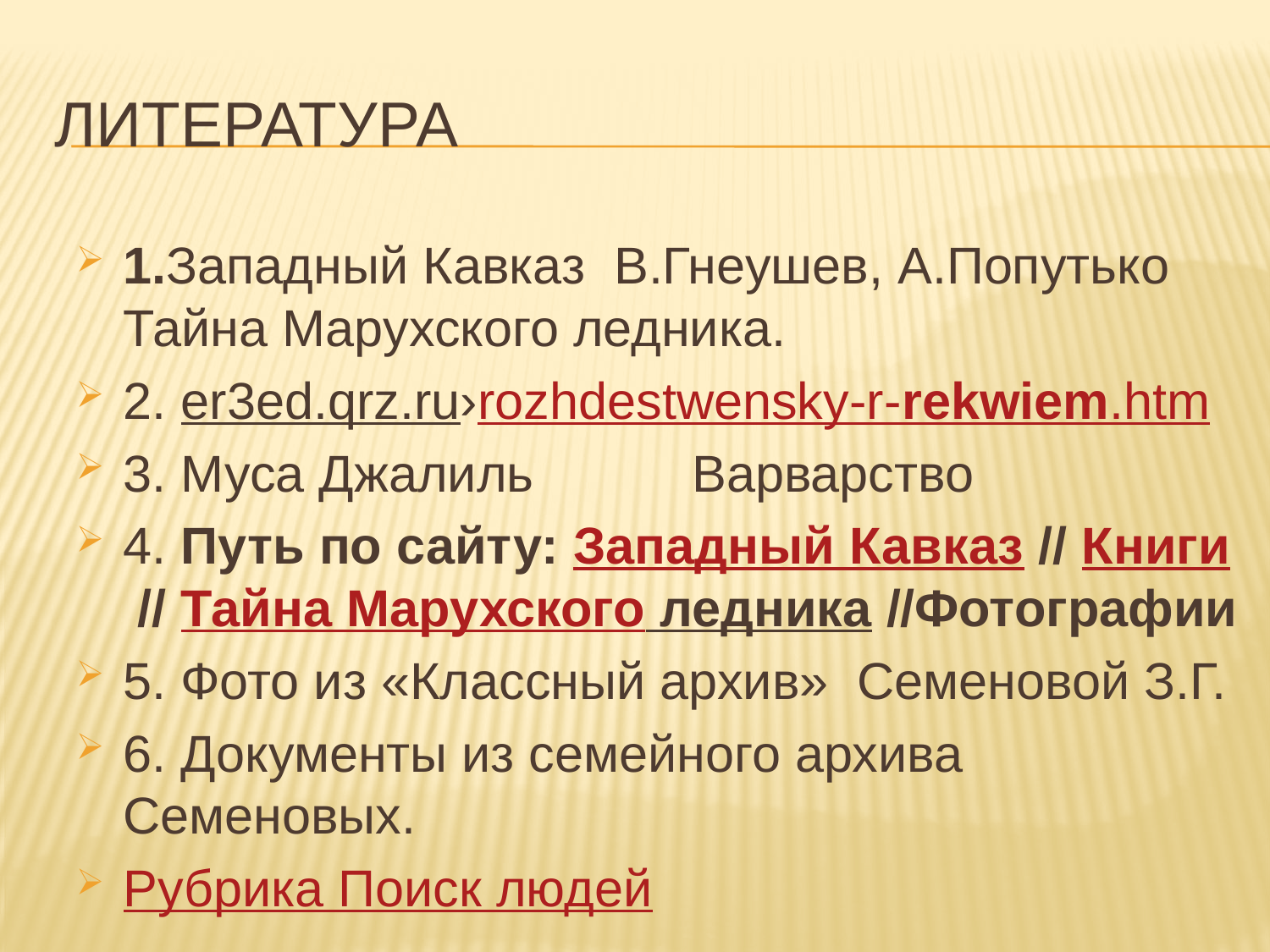

# Литература
1.Западный Кавказ  В.Гнеушев, А.Попутько   Тайна Марухского ледника.
2. er3ed.qrz.ru›rozhdestwensky-r-rekwiem.htm
3. Муса Джалиль           Варварство
4. Путь по сайту: Западный Кавказ // Книги // Тайна Марухского ледника //Фотографии
5. Фото из «Классный архив»  Семеновой З.Г.
6. Документы из семейного архива Семеновых.
Рубрика Поиск людей